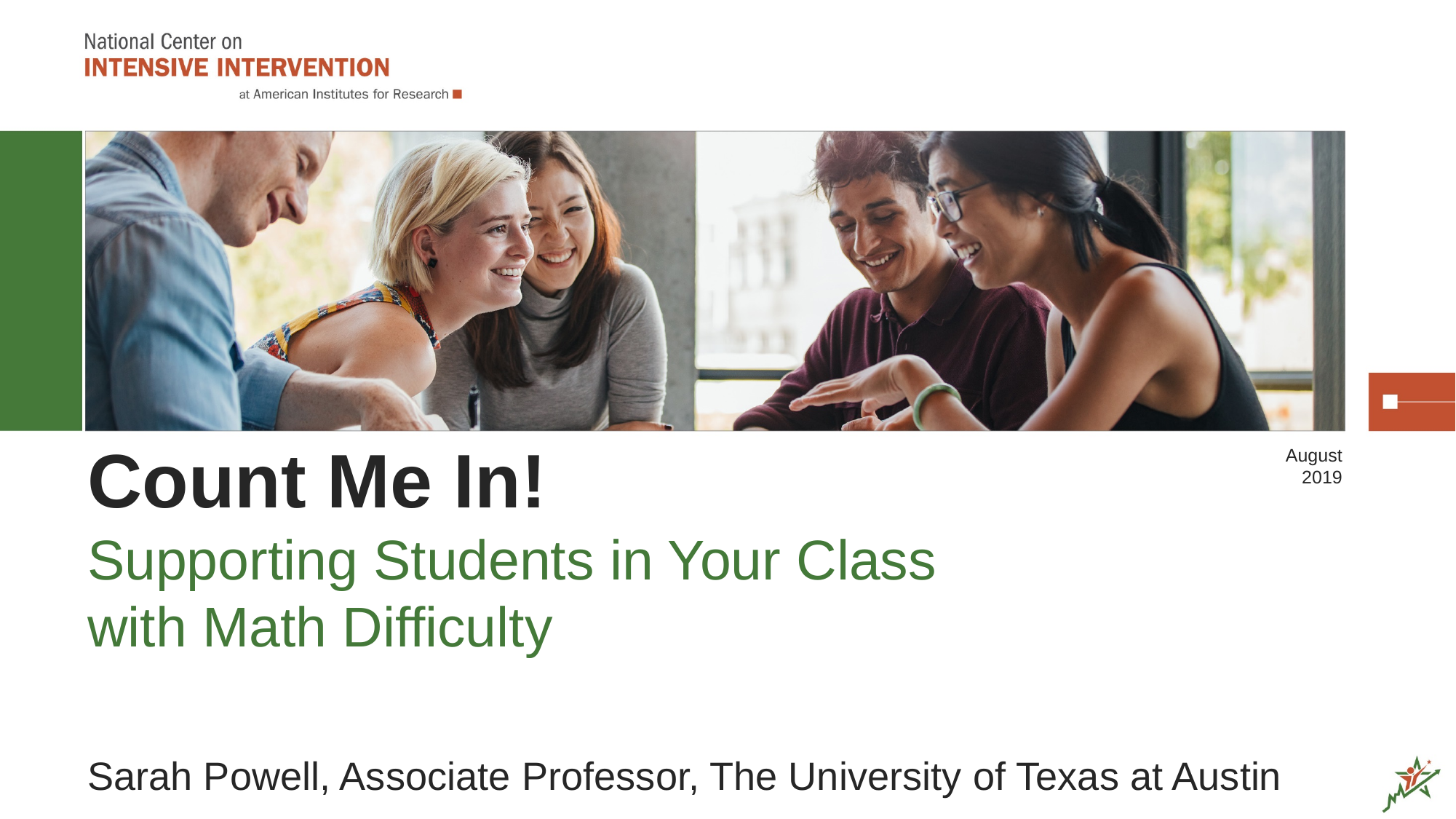

# Count Me In!
August 2019
Supporting Students in Your Class
with Math Difficulty
Sarah Powell, Associate Professor, The University of Texas at Austin